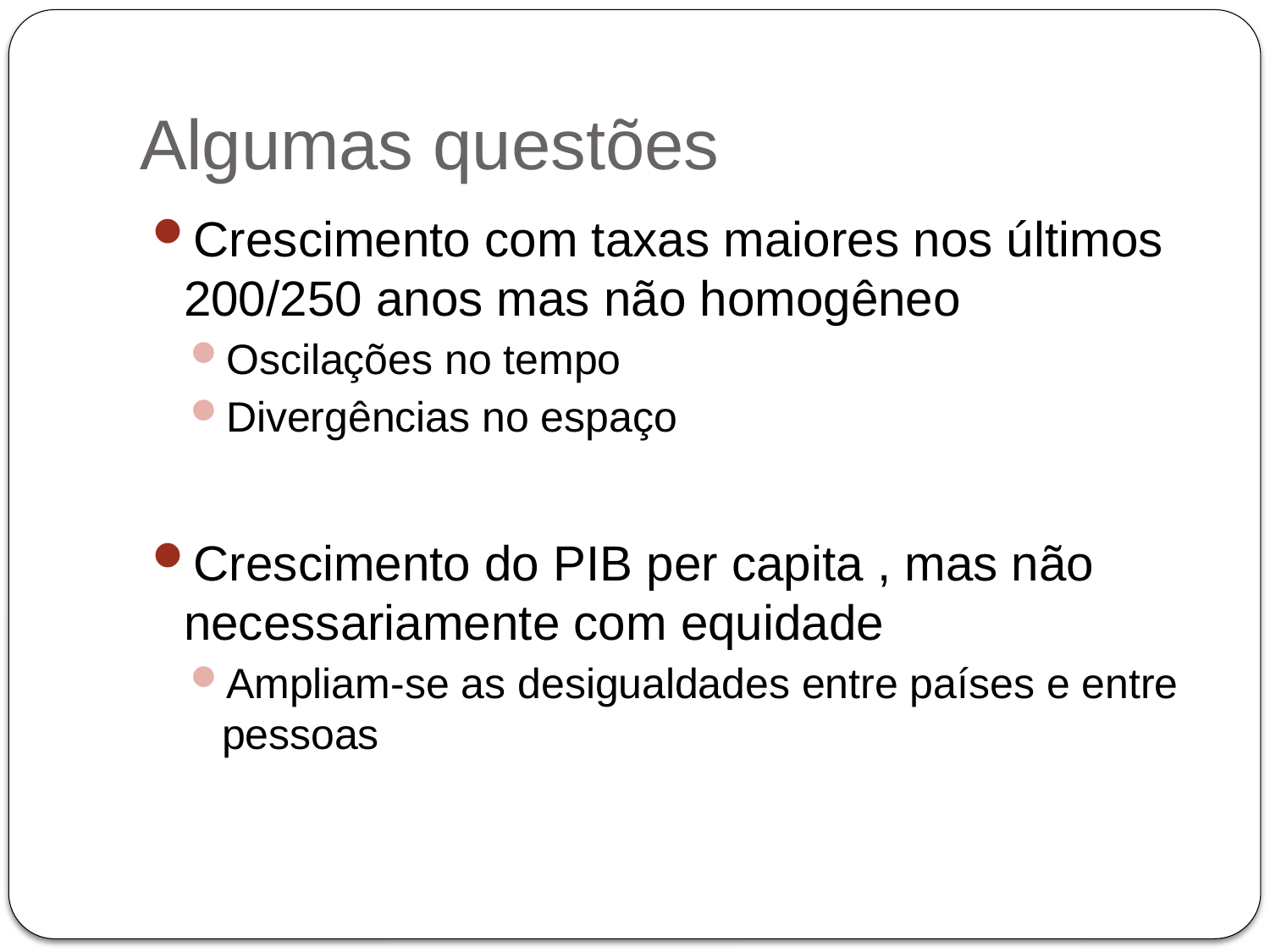

# Algumas questões
Crescimento com taxas maiores nos últimos 200/250 anos mas não homogêneo
Oscilações no tempo
Divergências no espaço

Crescimento do PIB per capita , mas não necessariamente com equidade
Ampliam-se as desigualdades entre países e entre pessoas